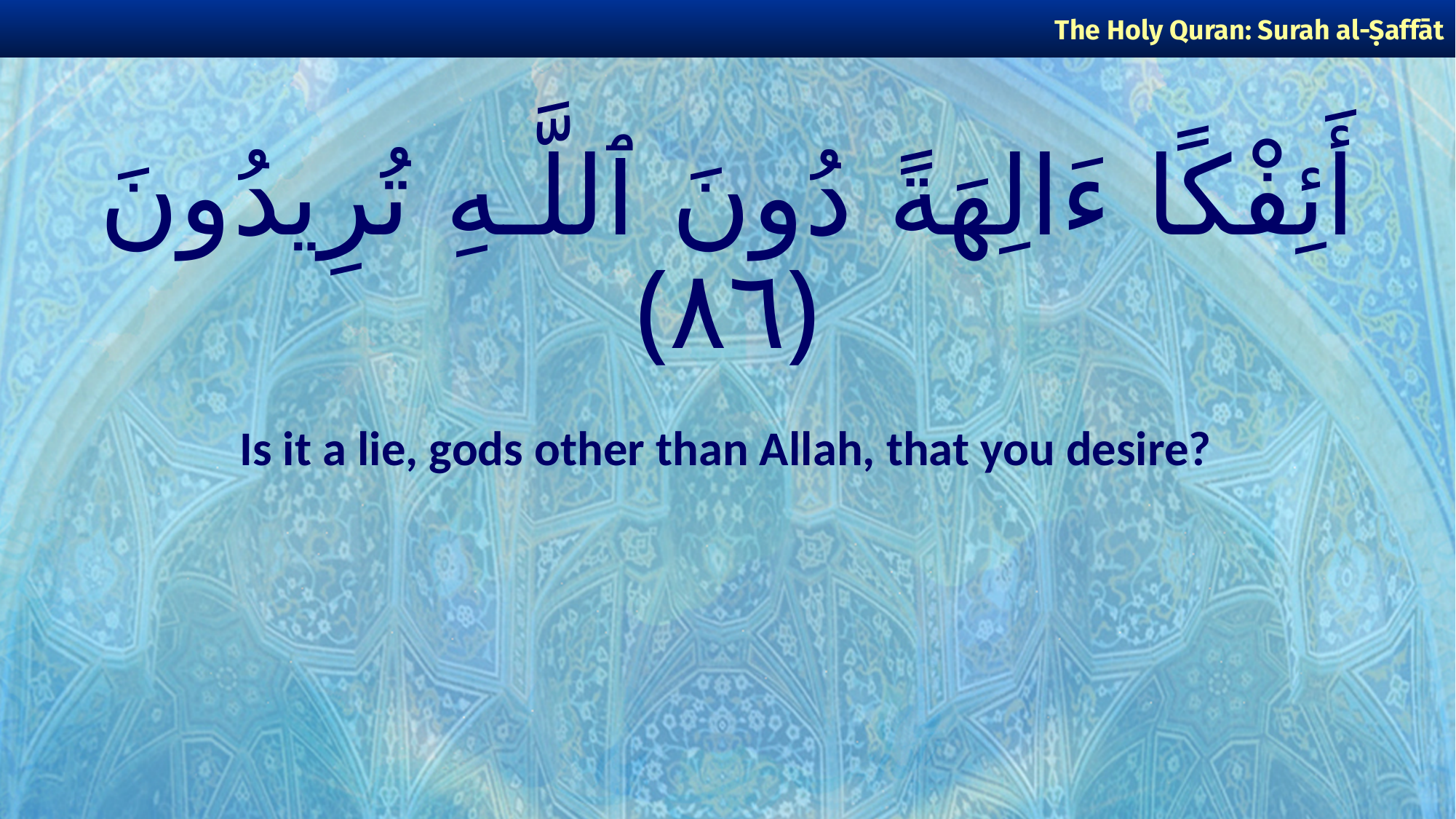

The Holy Quran: Surah al-Ṣaffāt
# أَئِفْكًا ءَالِهَةً دُونَ ٱللَّـهِ تُرِيدُونَ ﴿٨٦﴾
Is it a lie, gods other than Allah, that you desire?